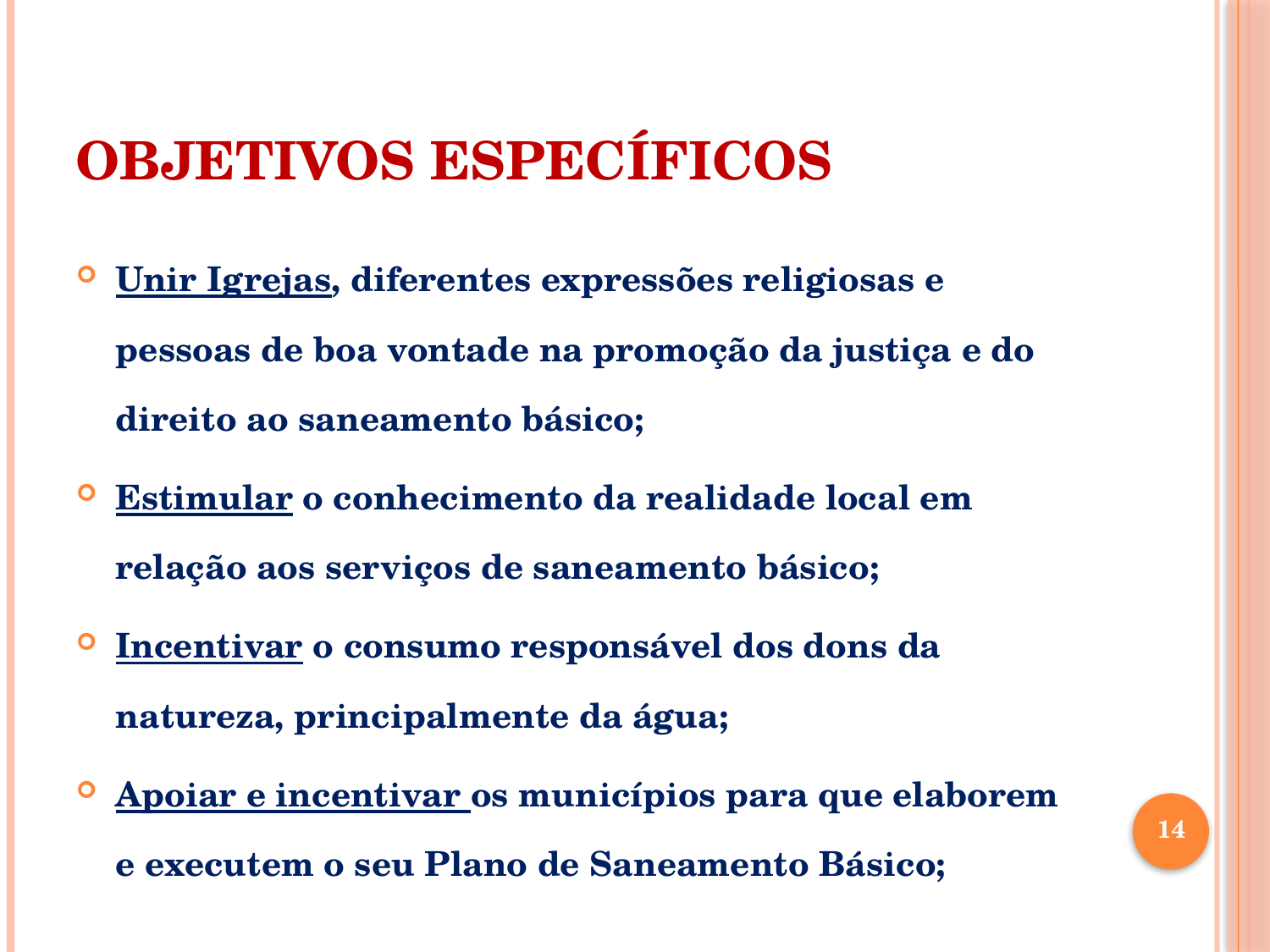

# OBJETIVOS ESPECÍFICOS
Unir Igrejas, diferentes expressões religiosas e pessoas de boa vontade na promoção da justiça e do direito ao saneamento básico;
Estimular o conhecimento da realidade local em relação aos serviços de saneamento básico;
Incentivar o consumo responsável dos dons da natureza, principalmente da água;
Apoiar e incentivar os municípios para que elaborem e executem o seu Plano de Saneamento Básico;
14